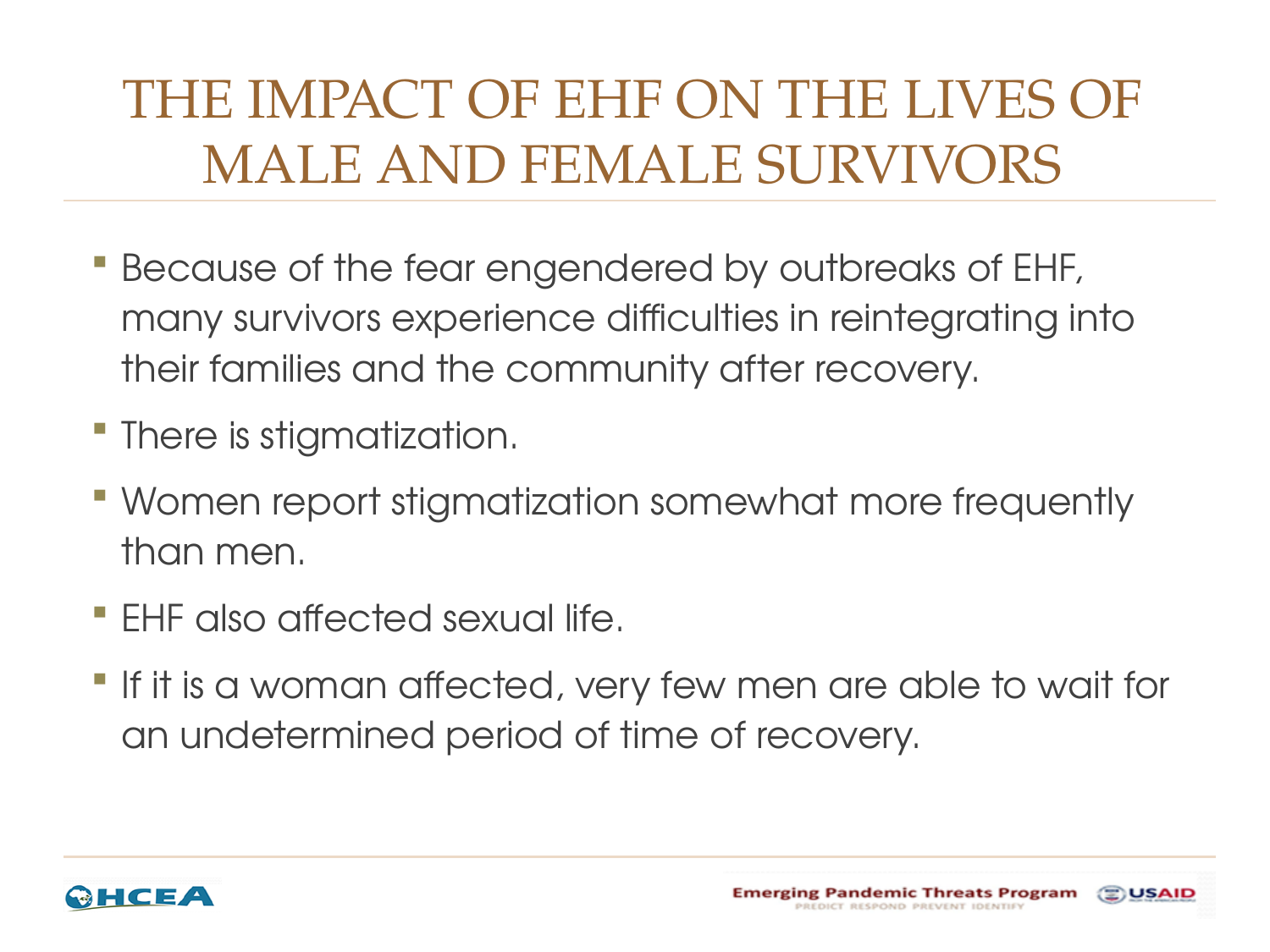

# The impact of EHF on the lives of male and female survivors
Because of the fear engendered by outbreaks of EHF, many survivors experience difficulties in reintegrating into their families and the community after recovery.
There is stigmatization.
Women report stigmatization somewhat more frequently than men.
EHF also affected sexual life.
If it is a woman affected, very few men are able to wait for an undetermined period of time of recovery.